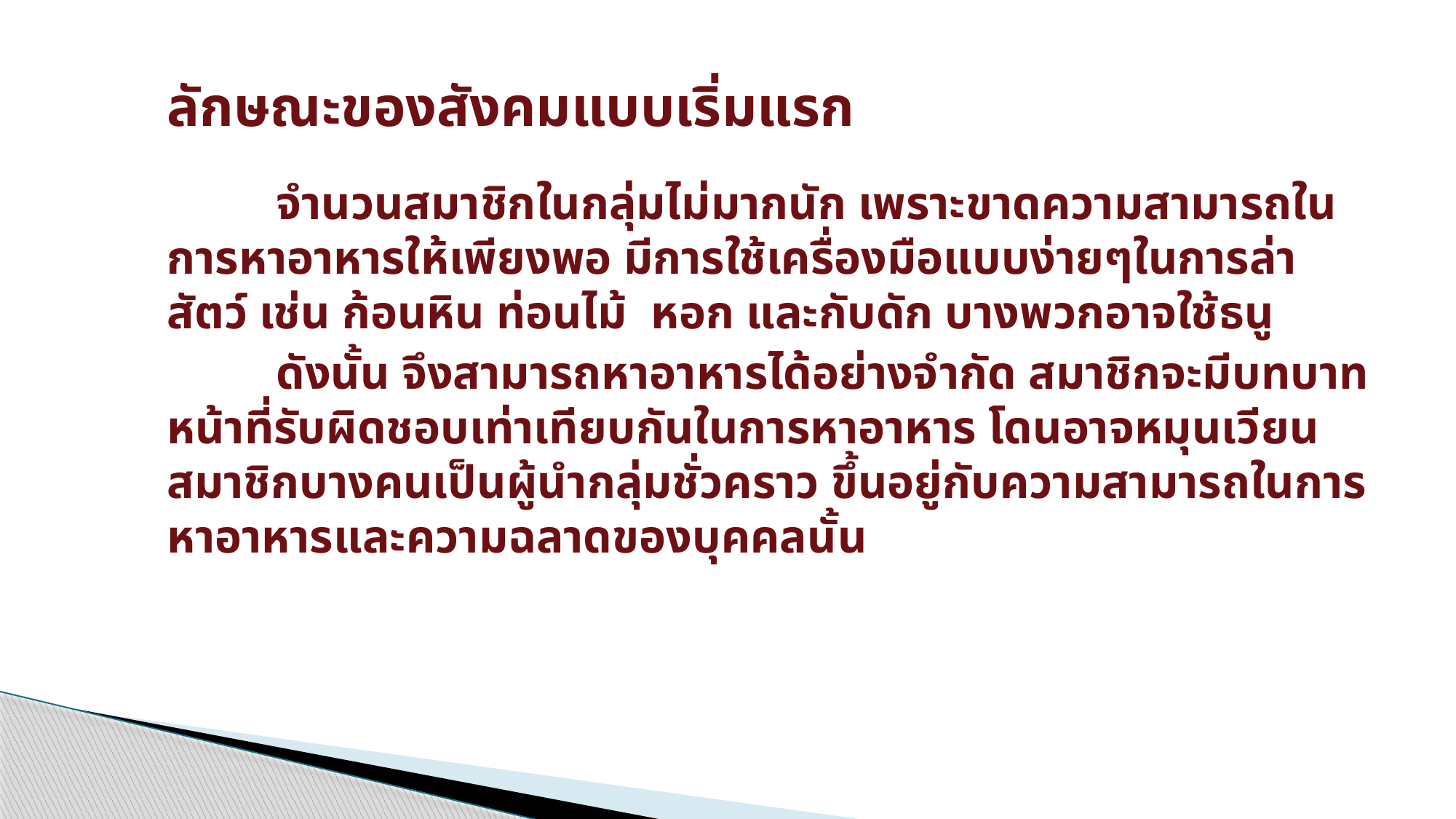

# ลักษณะของสังคมแบบเริ่มแรก
	จำนวนสมาชิกในกลุ่มไม่มากนัก เพราะขาดความสามารถในการหาอาหารให้เพียงพอ มีการใช้เครื่องมือแบบง่ายๆในการล่าสัตว์ เช่น ก้อนหิน ท่อนไม้  หอก และกับดัก บางพวกอาจใช้ธนู
	ดังนั้น จึงสามารถหาอาหารได้อย่างจำกัด สมาชิกจะมีบทบาทหน้าที่รับผิดชอบเท่าเทียบกันในการหาอาหาร โดนอาจหมุนเวียนสมาชิกบางคนเป็นผู้นำกลุ่มชั่วคราว ขึ้นอยู่กับความสามารถในการหาอาหารและความฉลาดของบุคคลนั้น